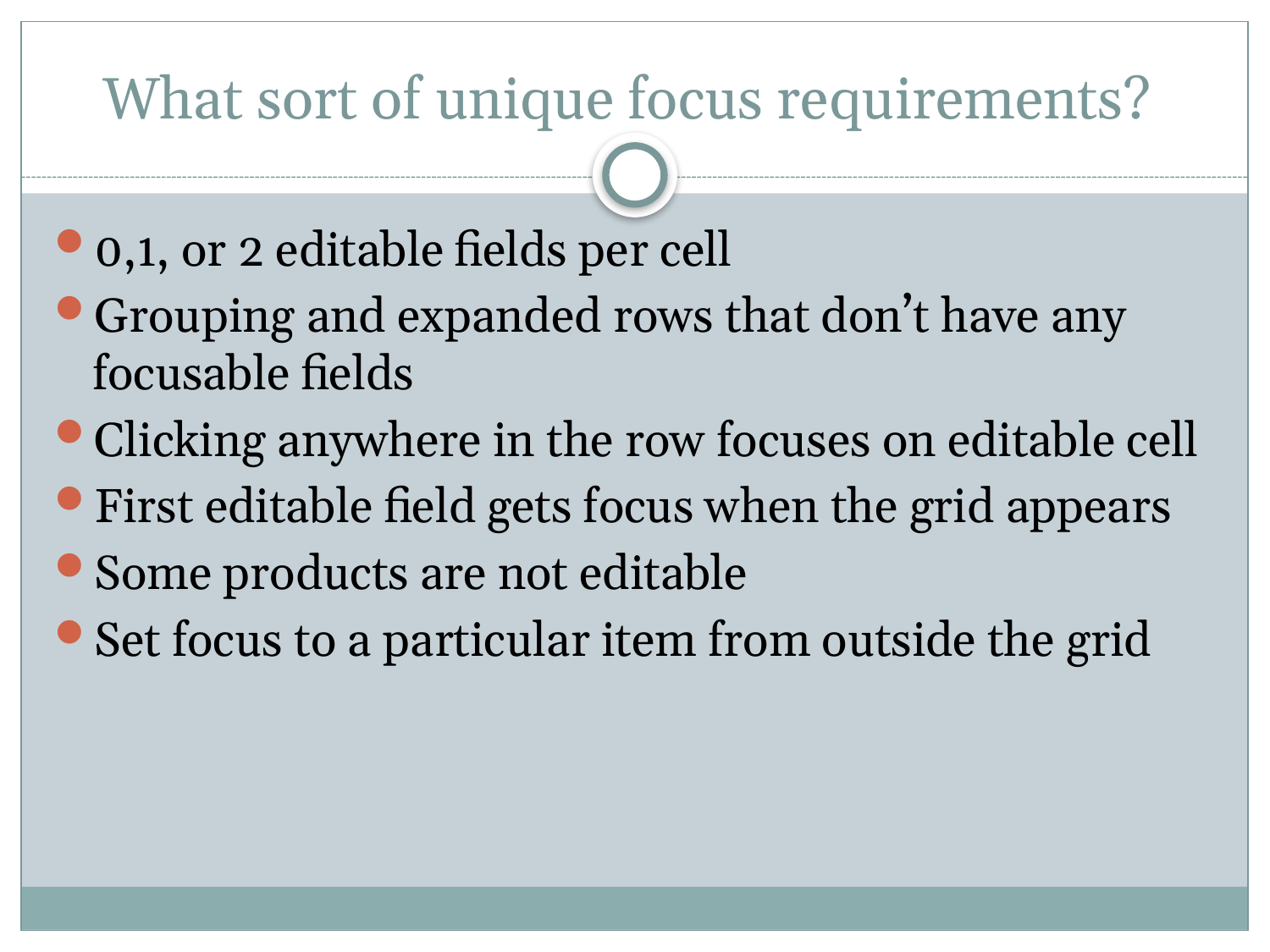

# What sort of unique focus requirements?
0,1, or 2 editable fields per cell
Grouping and expanded rows that don’t have any focusable fields
Clicking anywhere in the row focuses on editable cell
First editable field gets focus when the grid appears
Some products are not editable
Set focus to a particular item from outside the grid